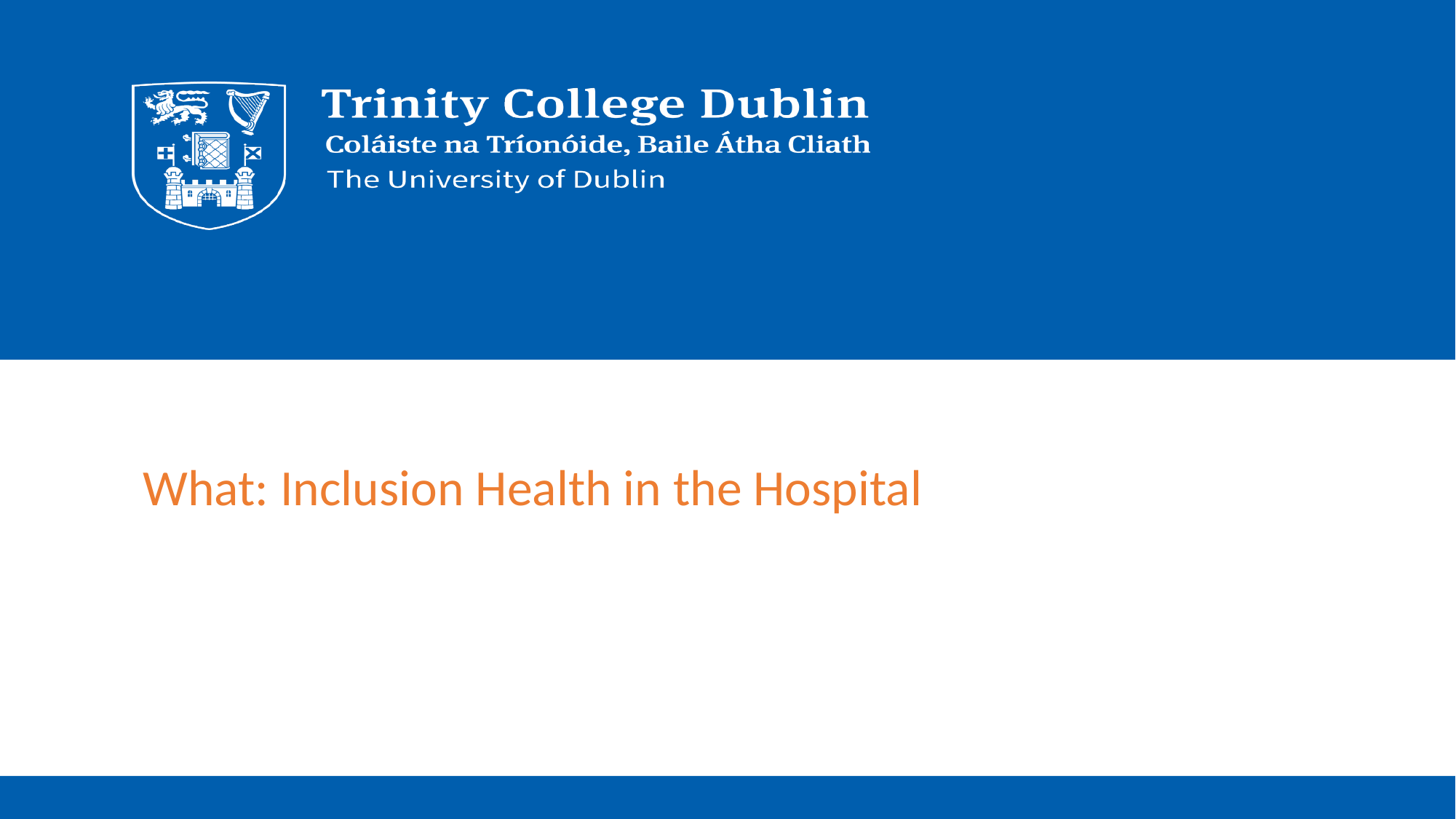

# What: Inclusion Health in the Hospital